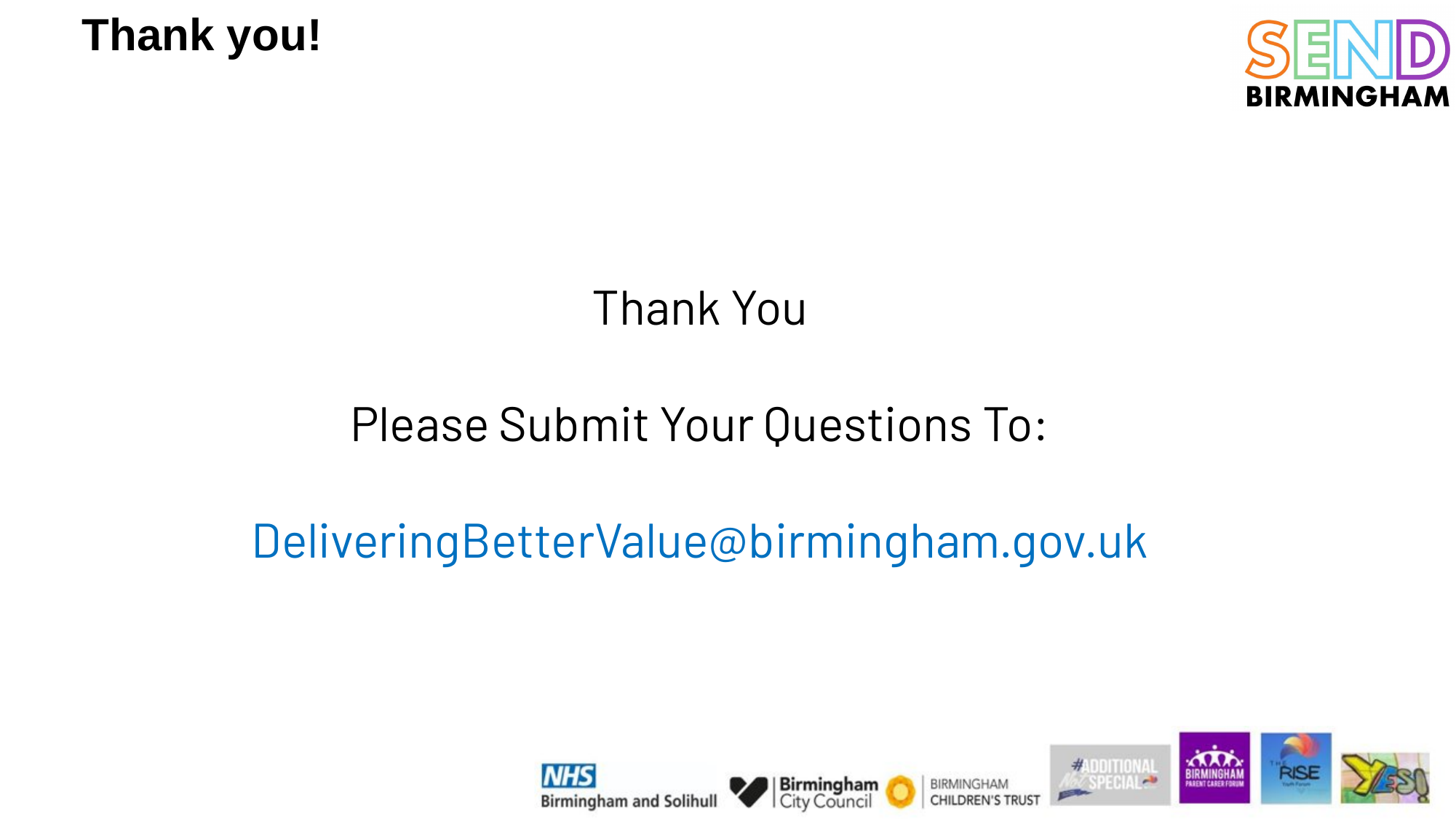

# Thank you!
Thank You
Please Submit Your Questions To:
DeliveringBetterValue@birmingham.gov.uk